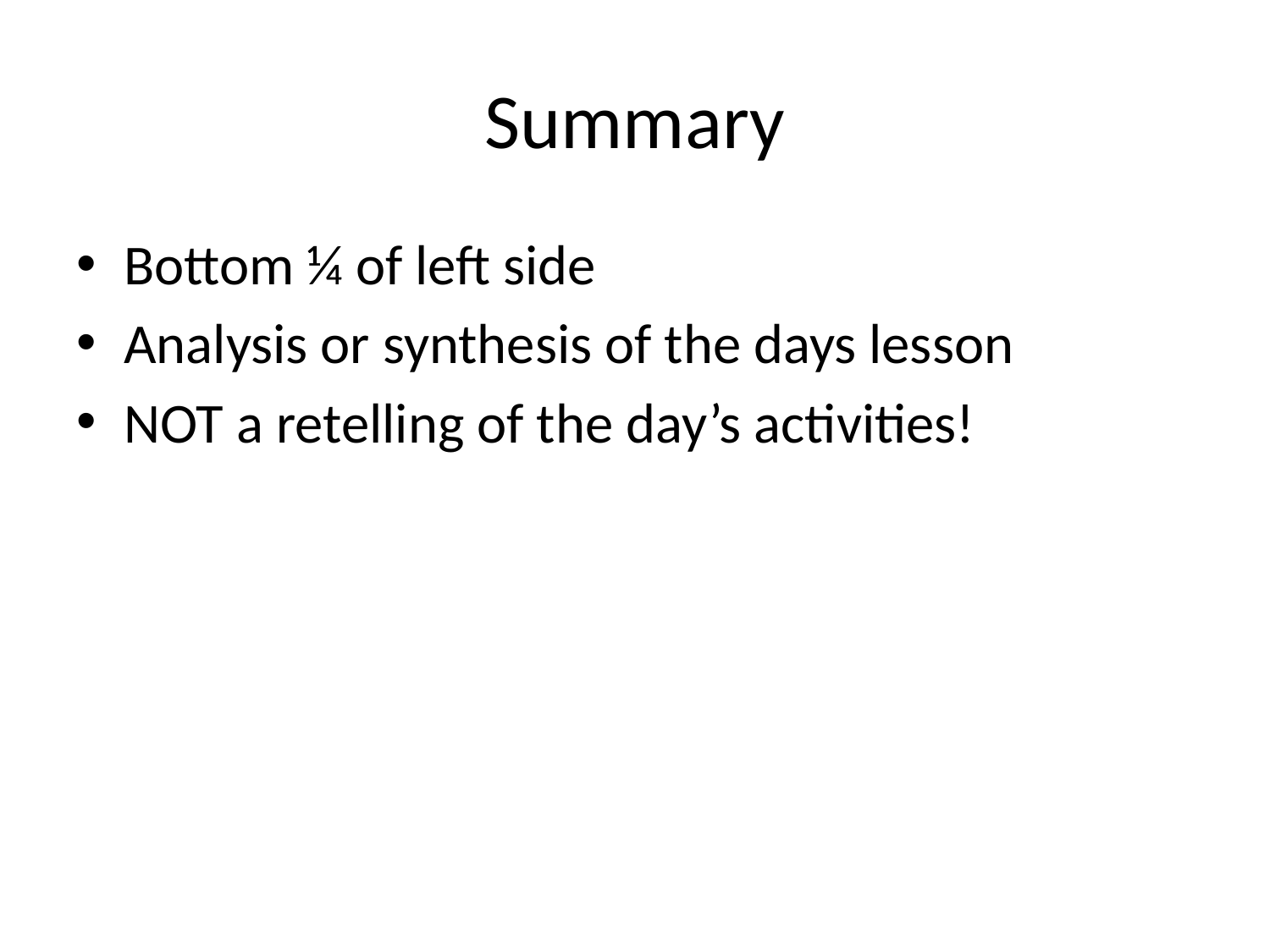

# Summary
Bottom ¼ of left side
Analysis or synthesis of the days lesson
NOT a retelling of the day’s activities!